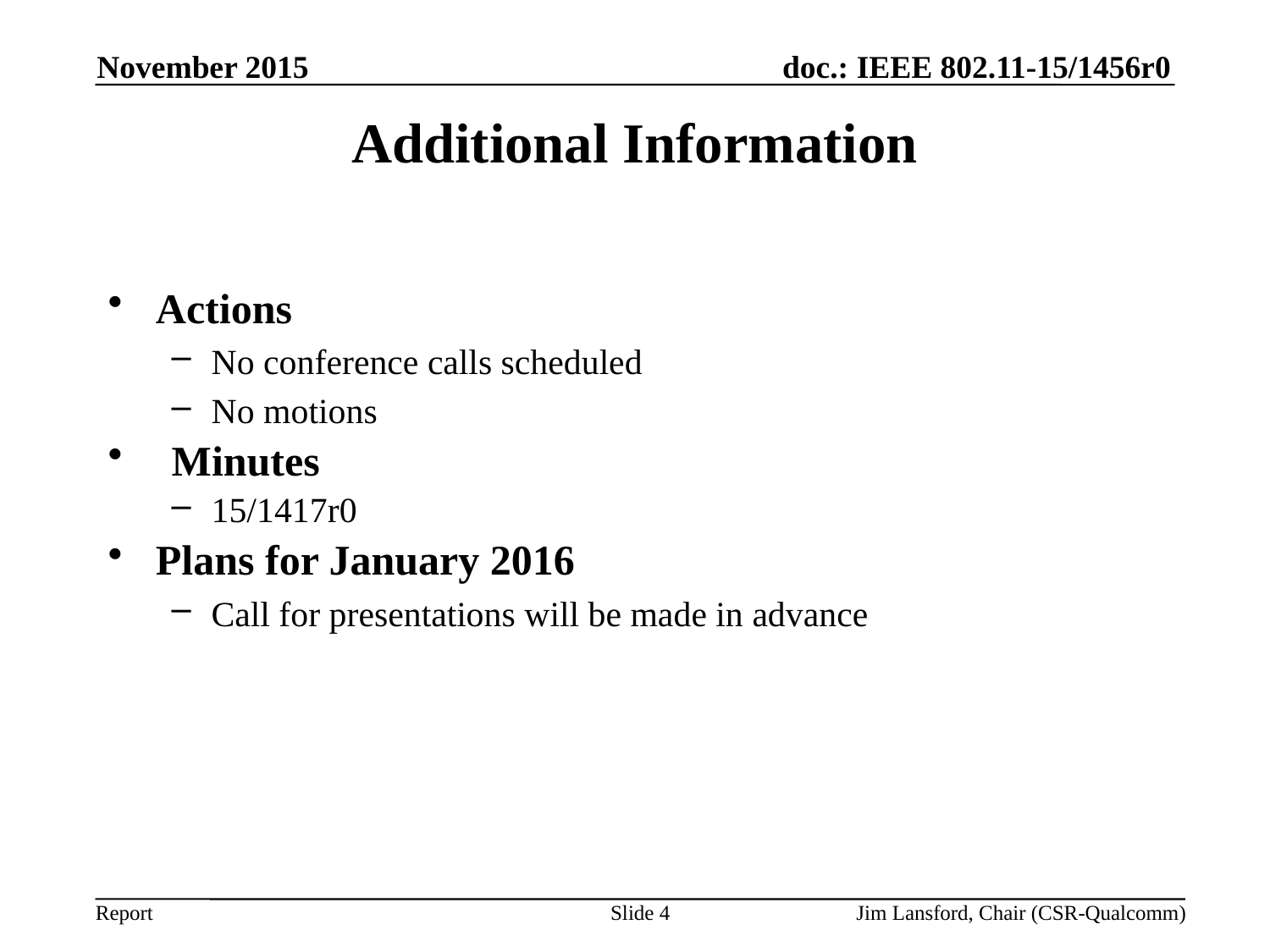

November 2015
# Additional Information
Actions
No conference calls scheduled
No motions
Minutes
15/1417r0
Plans for January 2016
Call for presentations will be made in advance

Slide 4
Jim Lansford, Chair (CSR-Qualcomm)